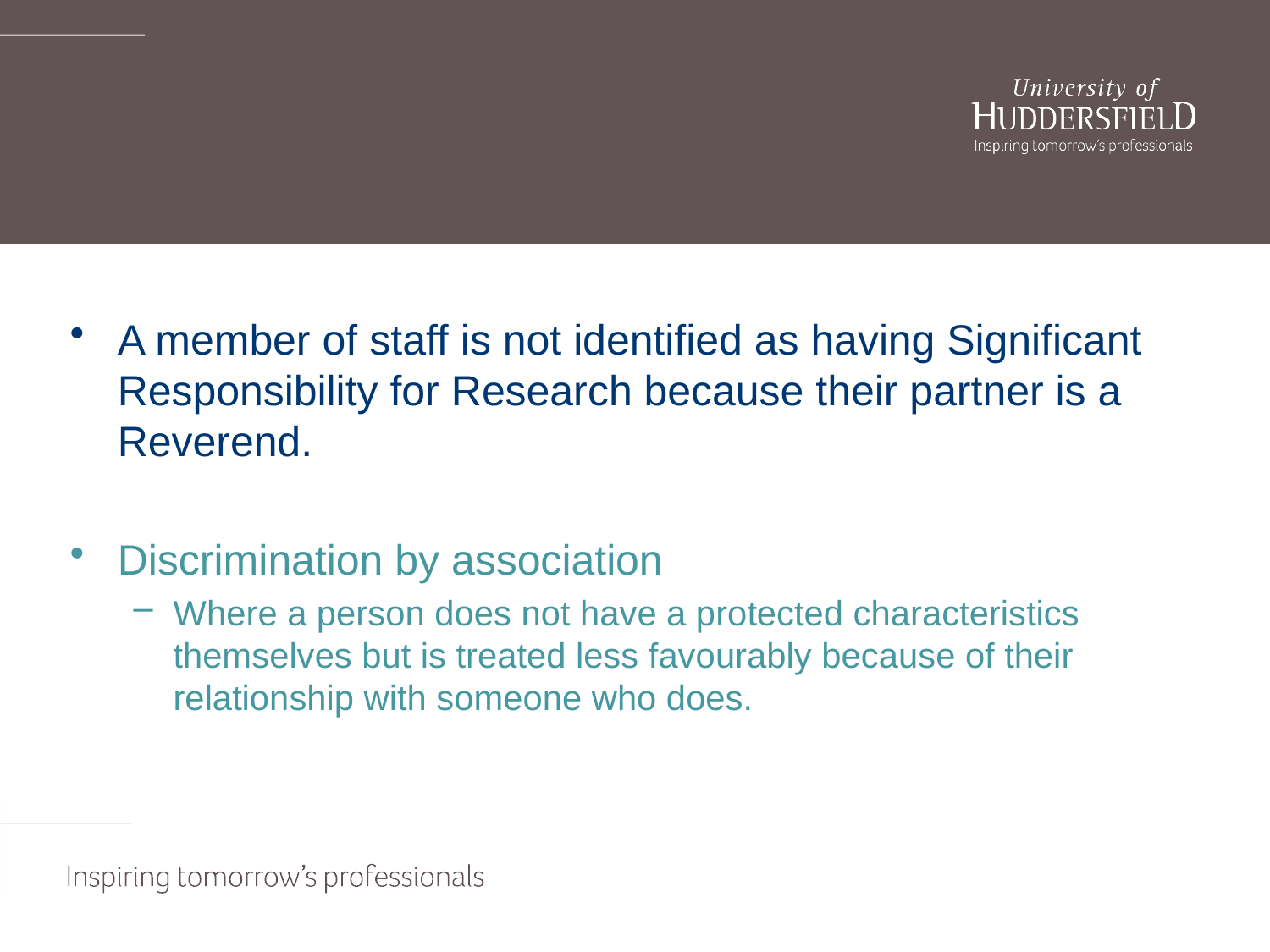

#
A member of staff is not identified as having Significant Responsibility for Research because their partner is a Reverend.

Discrimination by association
Where a person does not have a protected characteristics themselves but is treated less favourably because of their relationship with someone who does.